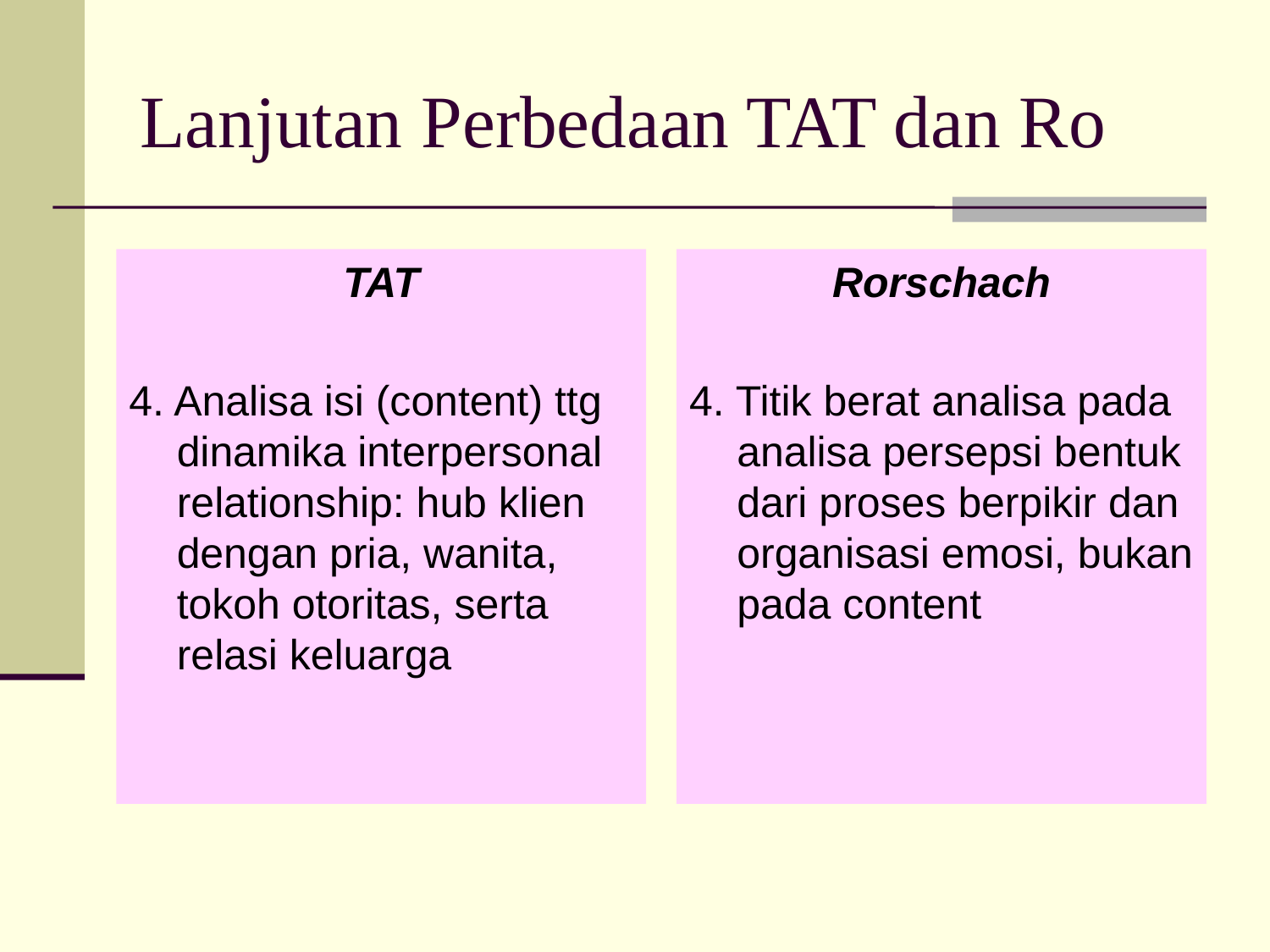

# Lanjutan Perbedaan TAT dan Ro
TAT

4. Analisa isi (content) ttg dinamika interpersonal relationship: hub klien dengan pria, wanita, tokoh otoritas, serta relasi keluarga
Rorschach

4. Titik berat analisa pada analisa persepsi bentuk dari proses berpikir dan organisasi emosi, bukan pada content